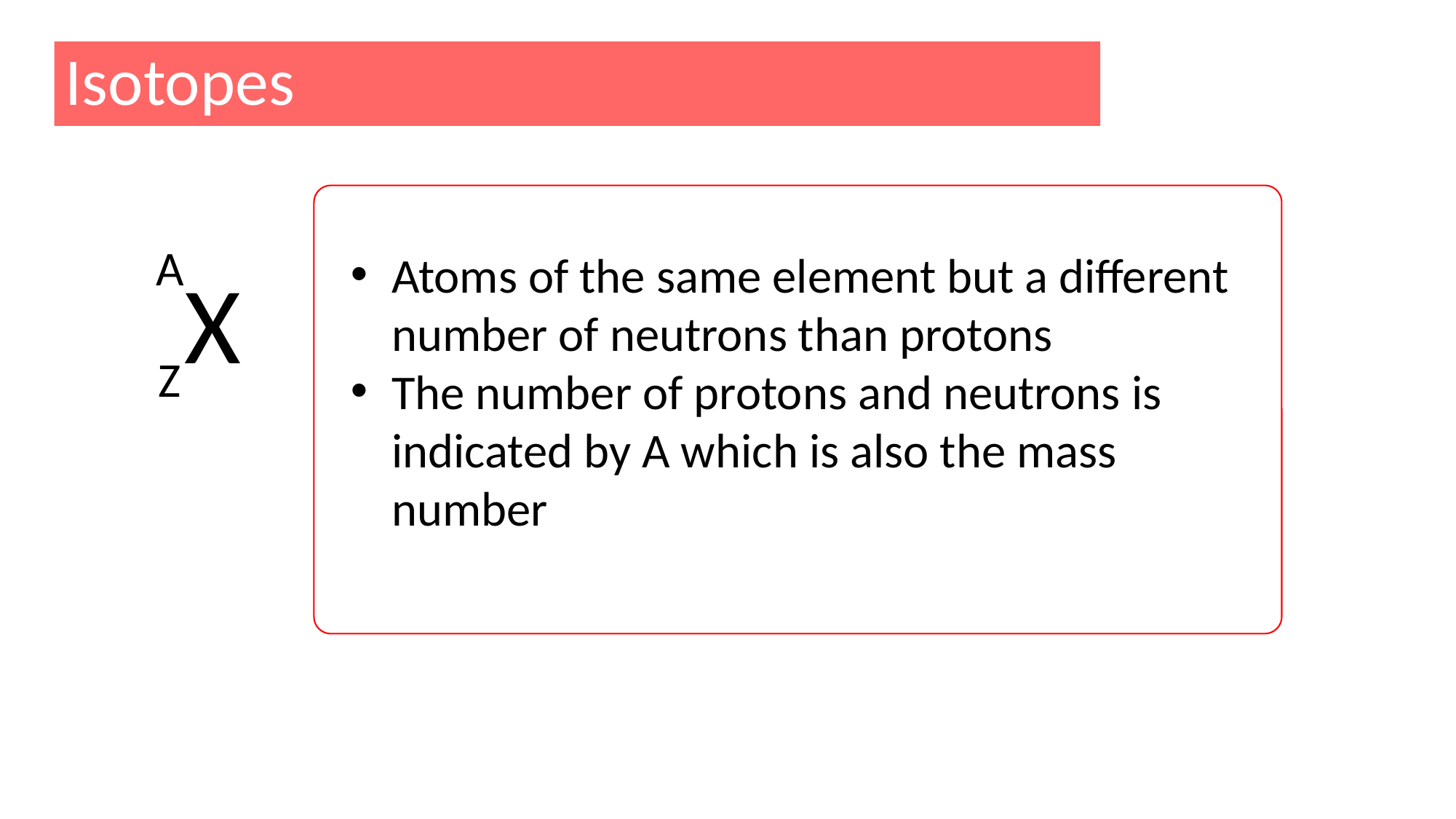

Isotopes

A
Atoms of the same element but a different number of neutrons than protons
The number of protons and neutrons is indicated by A which is also the mass number
X
Z